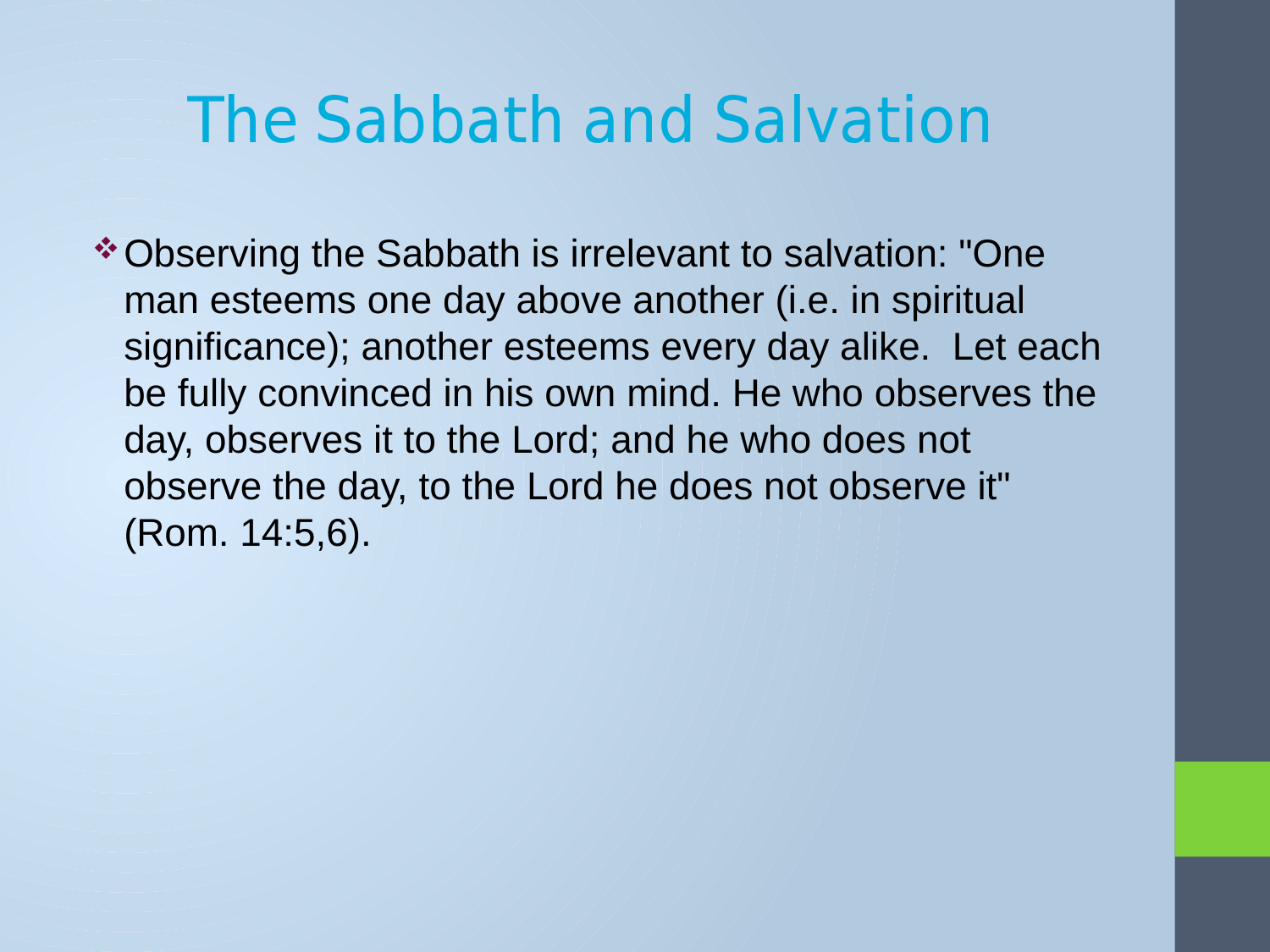

# The Sabbath and Salvation
Observing the Sabbath is irrelevant to salvation: "One man esteems one day above another (i.e. in spiritual significance); another esteems every day alike.  Let each be fully convinced in his own mind. He who observes the day, observes it to the Lord; and he who does not observe the day, to the Lord he does not observe it" (Rom. 14:5,6).